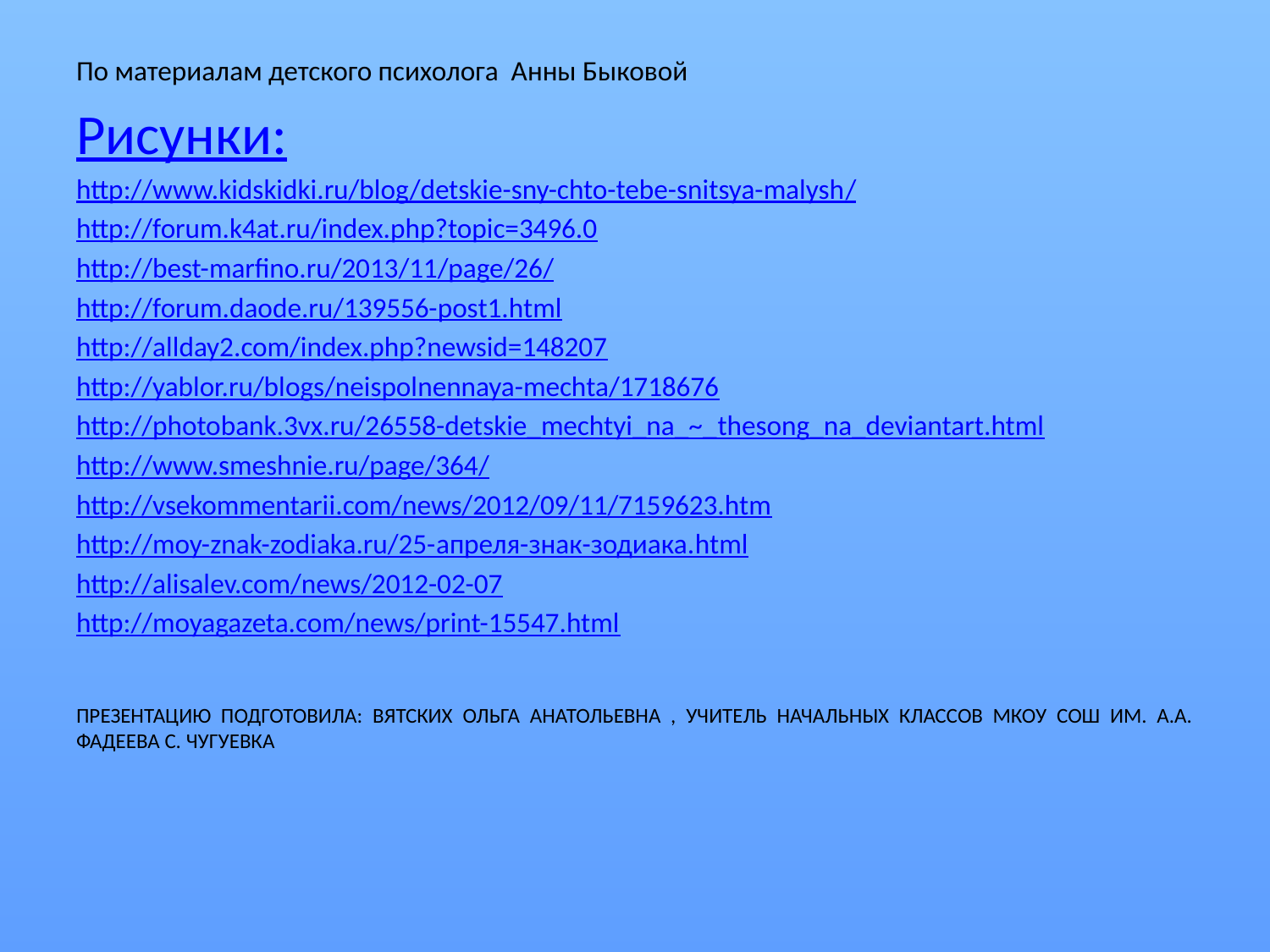

По материалам детского психолога  Анны Быковой
Рисунки:
http://www.kidskidki.ru/blog/detskie-sny-chto-tebe-snitsya-malysh/
http://forum.k4at.ru/index.php?topic=3496.0
http://best-marfino.ru/2013/11/page/26/
http://forum.daode.ru/139556-post1.html
http://allday2.com/index.php?newsid=148207
http://yablor.ru/blogs/neispolnennaya-mechta/1718676
http://photobank.3vx.ru/26558-detskie_mechtyi_na_~_thesong_na_deviantart.html
http://www.smeshnie.ru/page/364/
http://vsekommentarii.com/news/2012/09/11/7159623.htm
http://moy-znak-zodiaka.ru/25-апреля-знак-зодиака.html
http://alisalev.com/news/2012-02-07
http://moyagazeta.com/news/print-15547.html

Презентацию подготовила: Вятских Ольга Анатольевна , учитель начальных классов МКОУ СОШ им. А.А. Фадеева с. Чугуевка